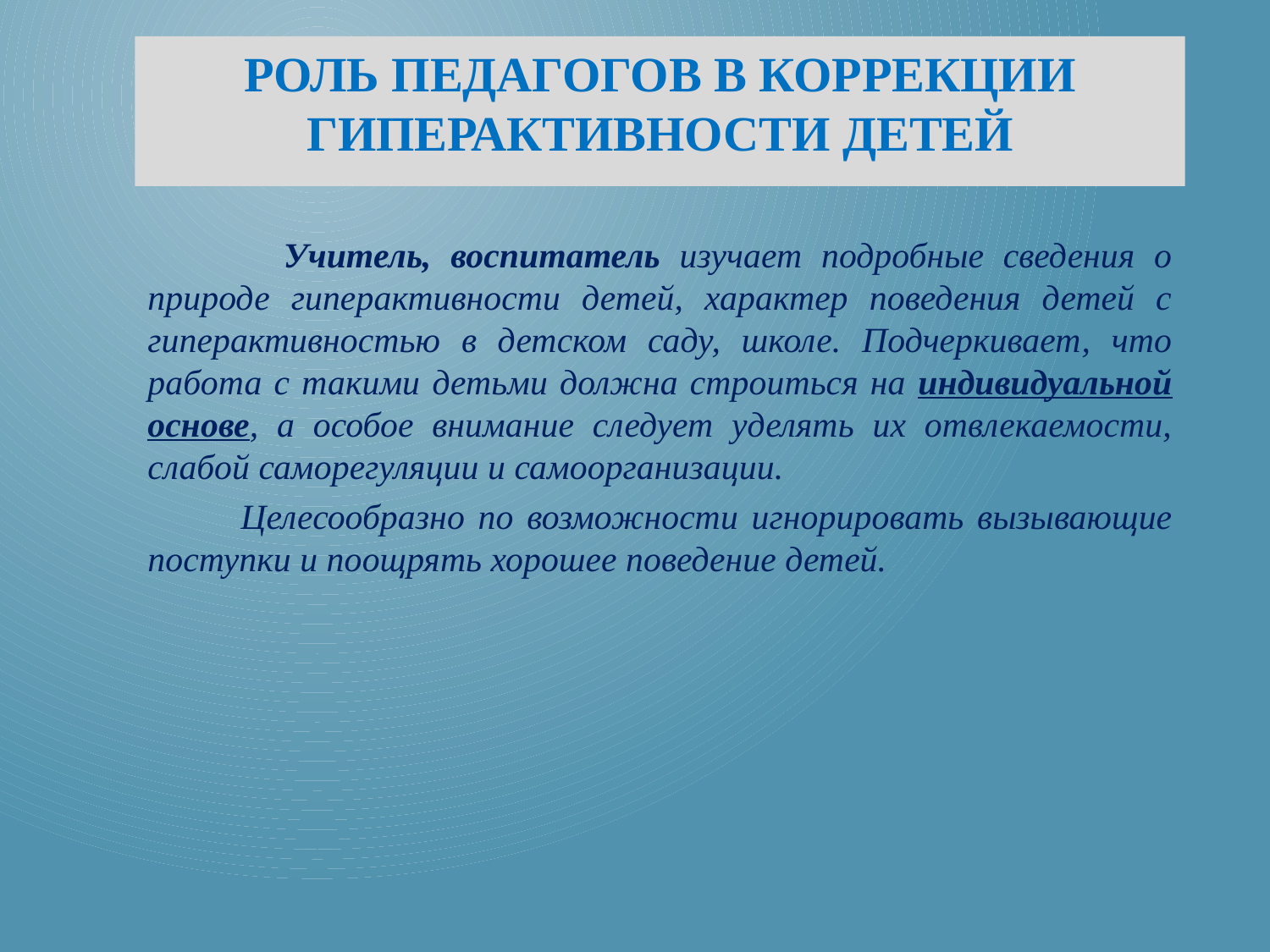

# Роль педагогов в коррекции гиперактивности детей
       Учитель, воспитатель изучает подробные сведения о природе гиперактивности детей, характер поведения детей с гиперактивностью в детском саду, школе. Подчеркивает, что работа с такими детьми должна строиться на индивидуальной основе, а особое внимание следует уделять их отвлекаемости, слабой саморегуляции и самоорганизации.
       Целесообразно по возможности игнорировать вызывающие поступки и поощрять хорошее поведение детей.